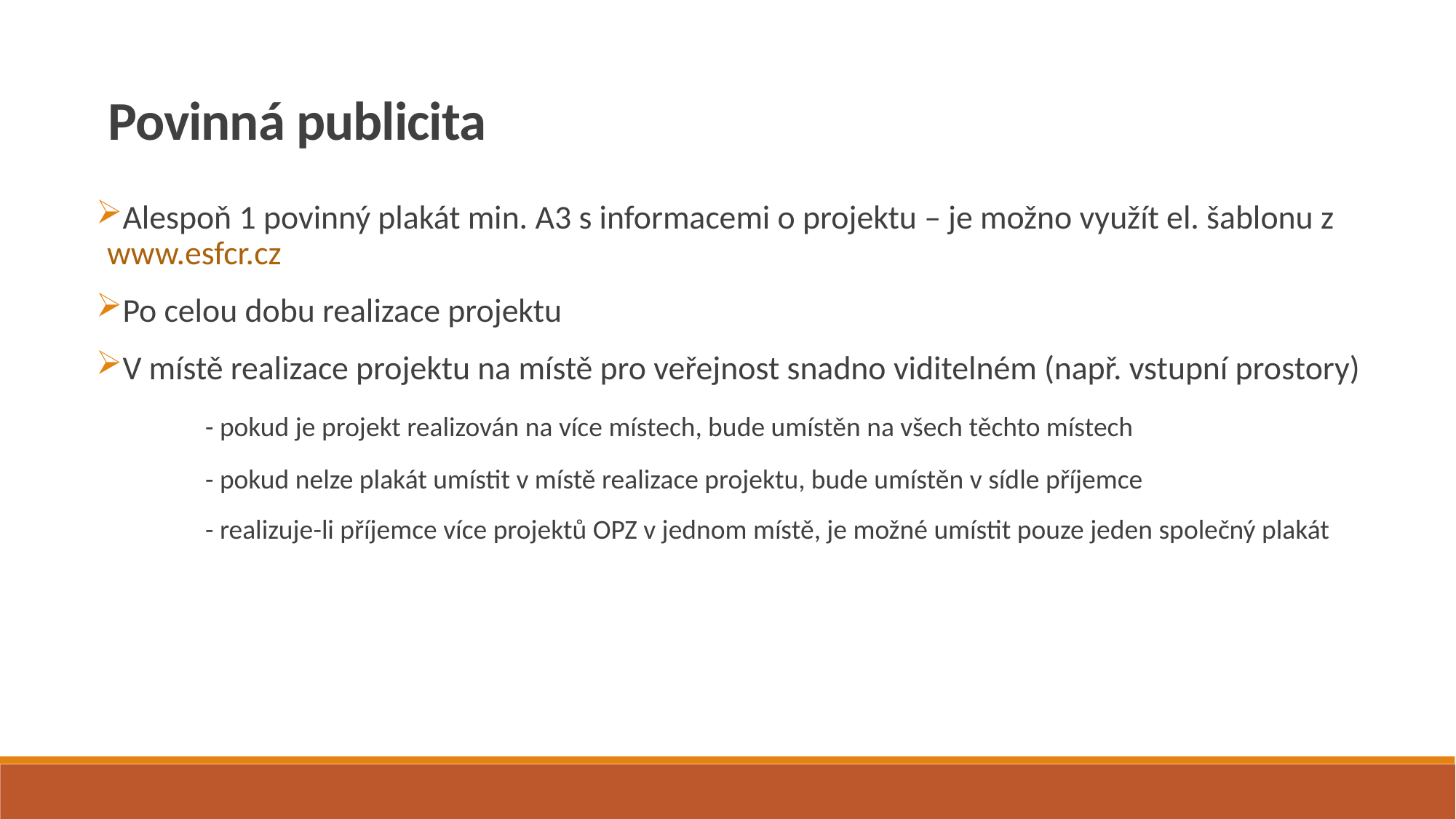

Povinná publicita
Alespoň 1 povinný plakát min. A3 s informacemi o projektu – je možno využít el. šablonu z www.esfcr.cz
Po celou dobu realizace projektu
V místě realizace projektu na místě pro veřejnost snadno viditelném (např. vstupní prostory)
	- pokud je projekt realizován na více místech, bude umístěn na všech těchto místech
	- pokud nelze plakát umístit v místě realizace projektu, bude umístěn v sídle příjemce
	- realizuje-li příjemce více projektů OPZ v jednom místě, je možné umístit pouze jeden společný plakát